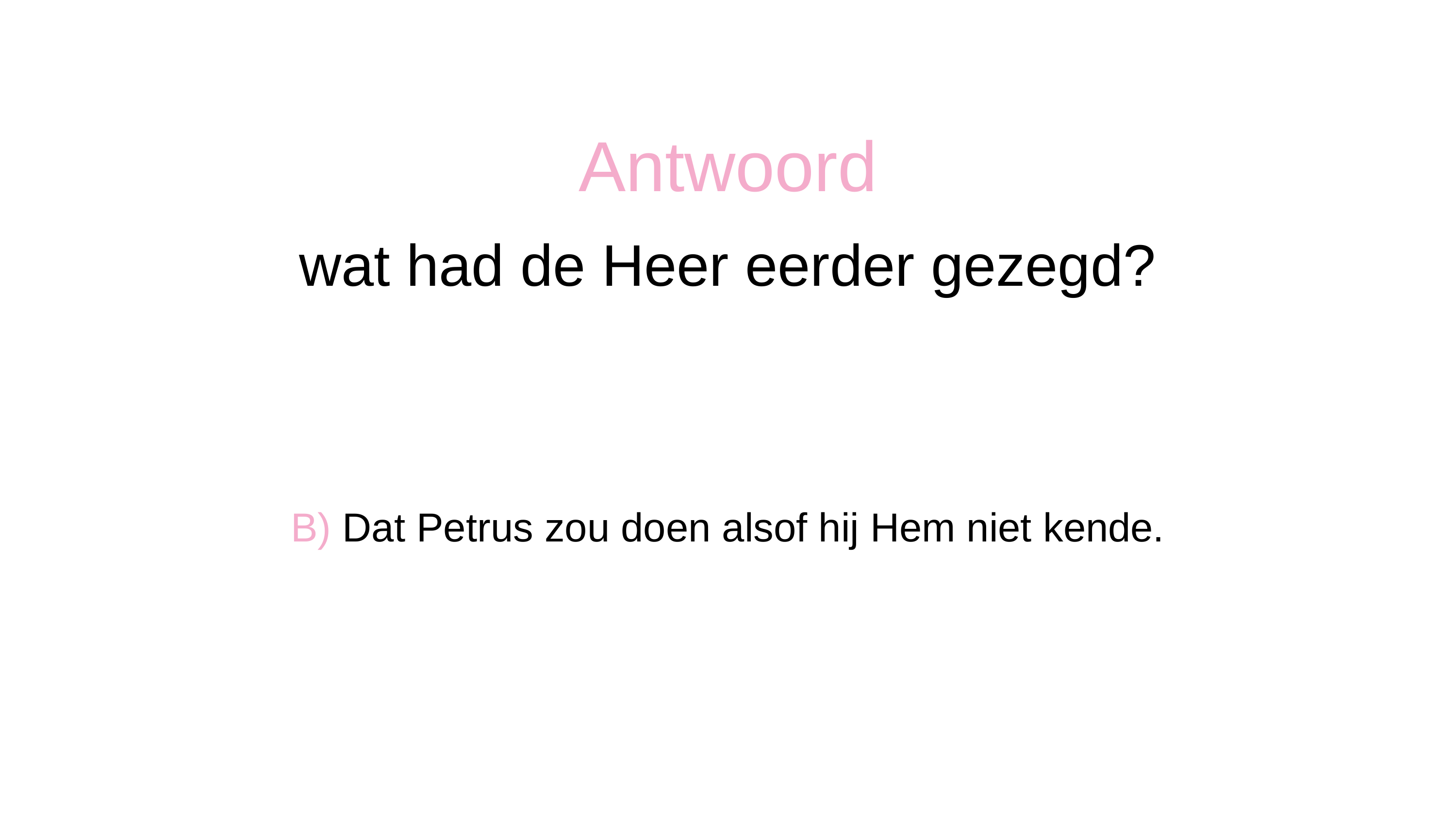

Antwoord
wat had de Heer eerder gezegd?

A) Dat Petrus zou zeggen dat hij hem kende.

B) Dat Petrus zou doen alsof hij Hem niet kende.